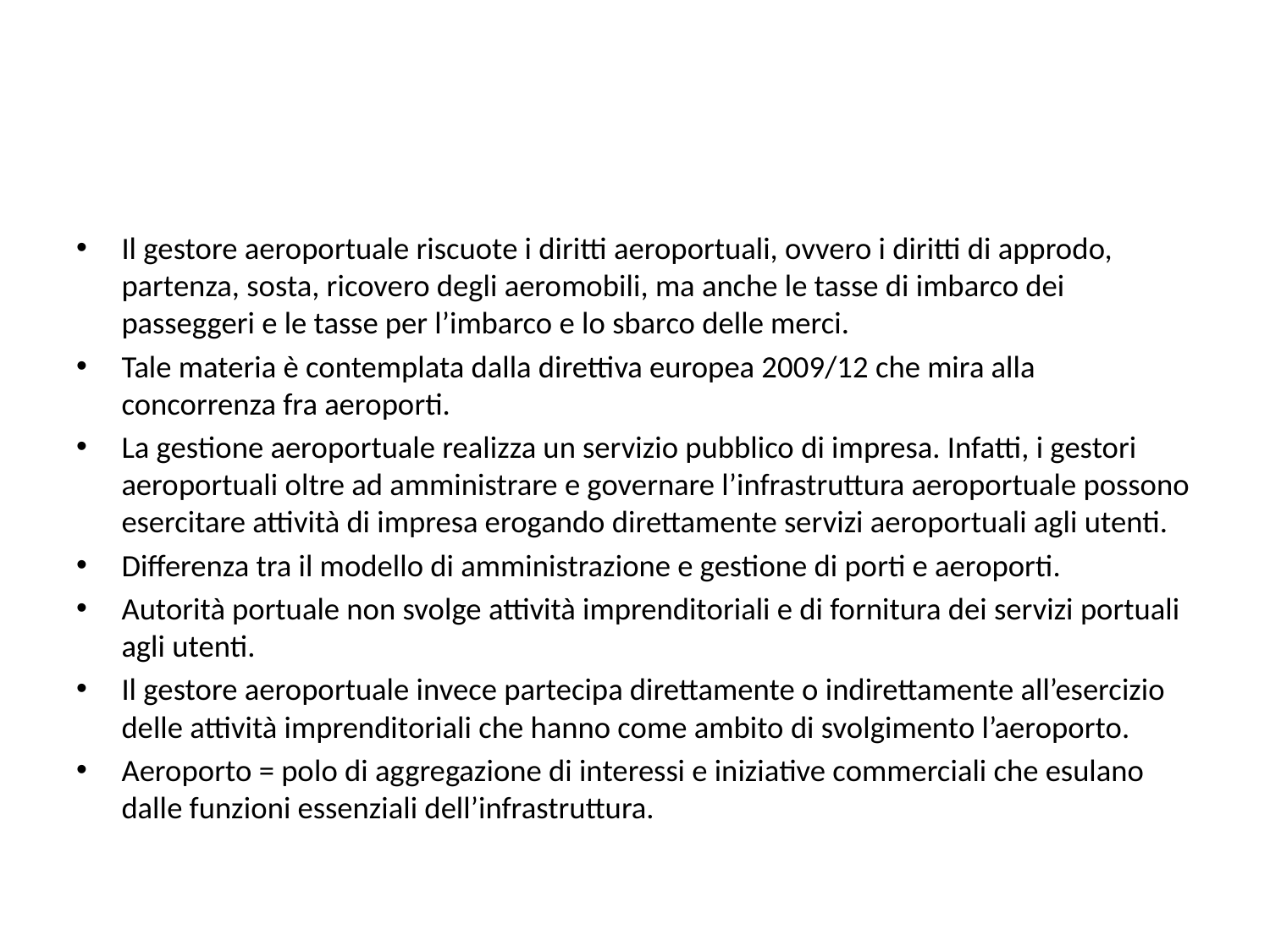

#
Il gestore aeroportuale riscuote i diritti aeroportuali, ovvero i diritti di approdo, partenza, sosta, ricovero degli aeromobili, ma anche le tasse di imbarco dei passeggeri e le tasse per l’imbarco e lo sbarco delle merci.
Tale materia è contemplata dalla direttiva europea 2009/12 che mira alla concorrenza fra aeroporti.
La gestione aeroportuale realizza un servizio pubblico di impresa. Infatti, i gestori aeroportuali oltre ad amministrare e governare l’infrastruttura aeroportuale possono esercitare attività di impresa erogando direttamente servizi aeroportuali agli utenti.
Differenza tra il modello di amministrazione e gestione di porti e aeroporti.
Autorità portuale non svolge attività imprenditoriali e di fornitura dei servizi portuali agli utenti.
Il gestore aeroportuale invece partecipa direttamente o indirettamente all’esercizio delle attività imprenditoriali che hanno come ambito di svolgimento l’aeroporto.
Aeroporto = polo di aggregazione di interessi e iniziative commerciali che esulano dalle funzioni essenziali dell’infrastruttura.